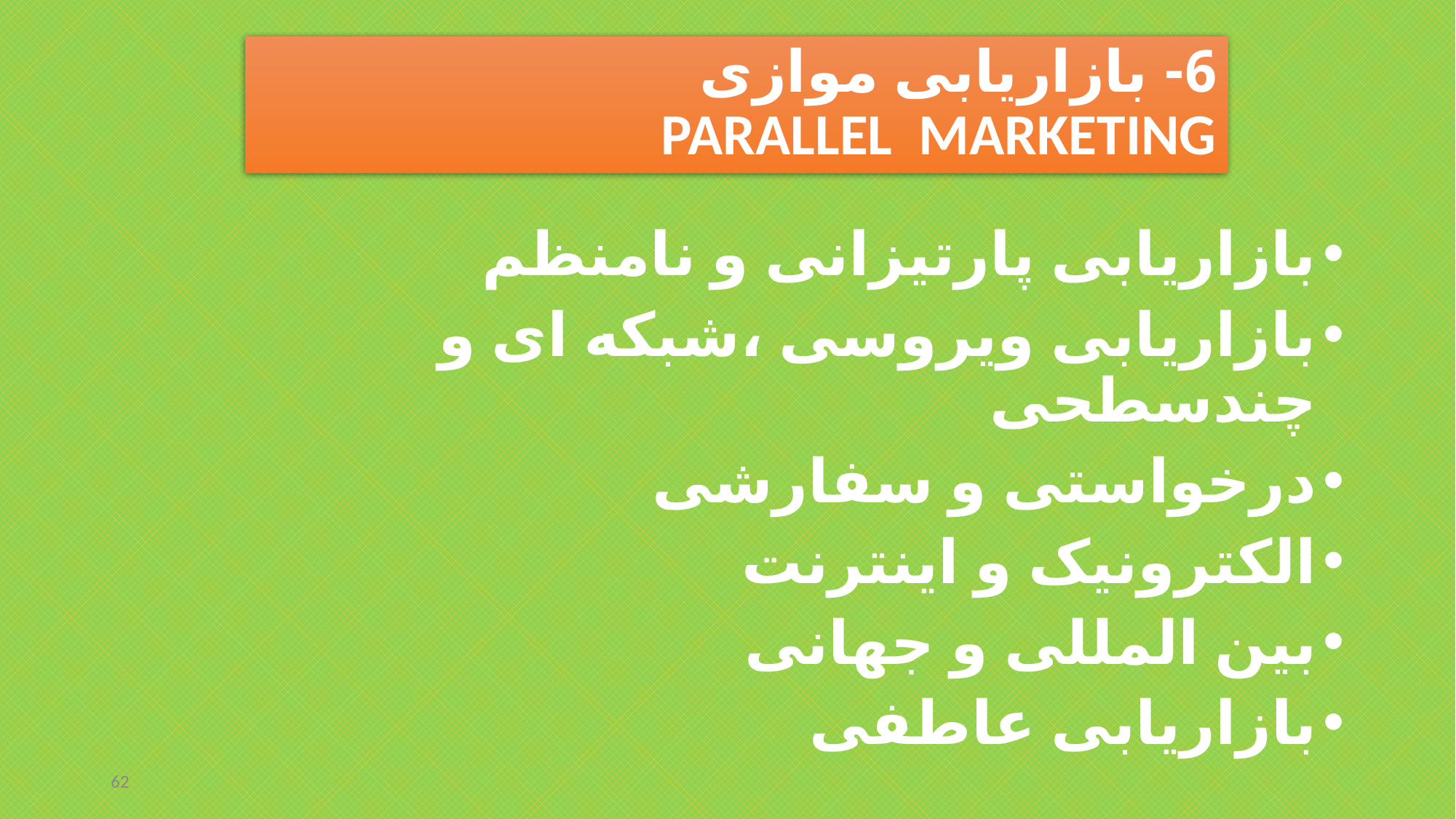

# 6- بازاریابی موازی PARALLEL  MARKETING
بازاریابی پارتیزانی و نامنظم
بازاریابی ویروسی ،شبکه ای و چندسطحی
درخواستی و سفارشی
الکترونیک و اینترنت
بین المللی و جهانی
بازاریابی عاطفی
62